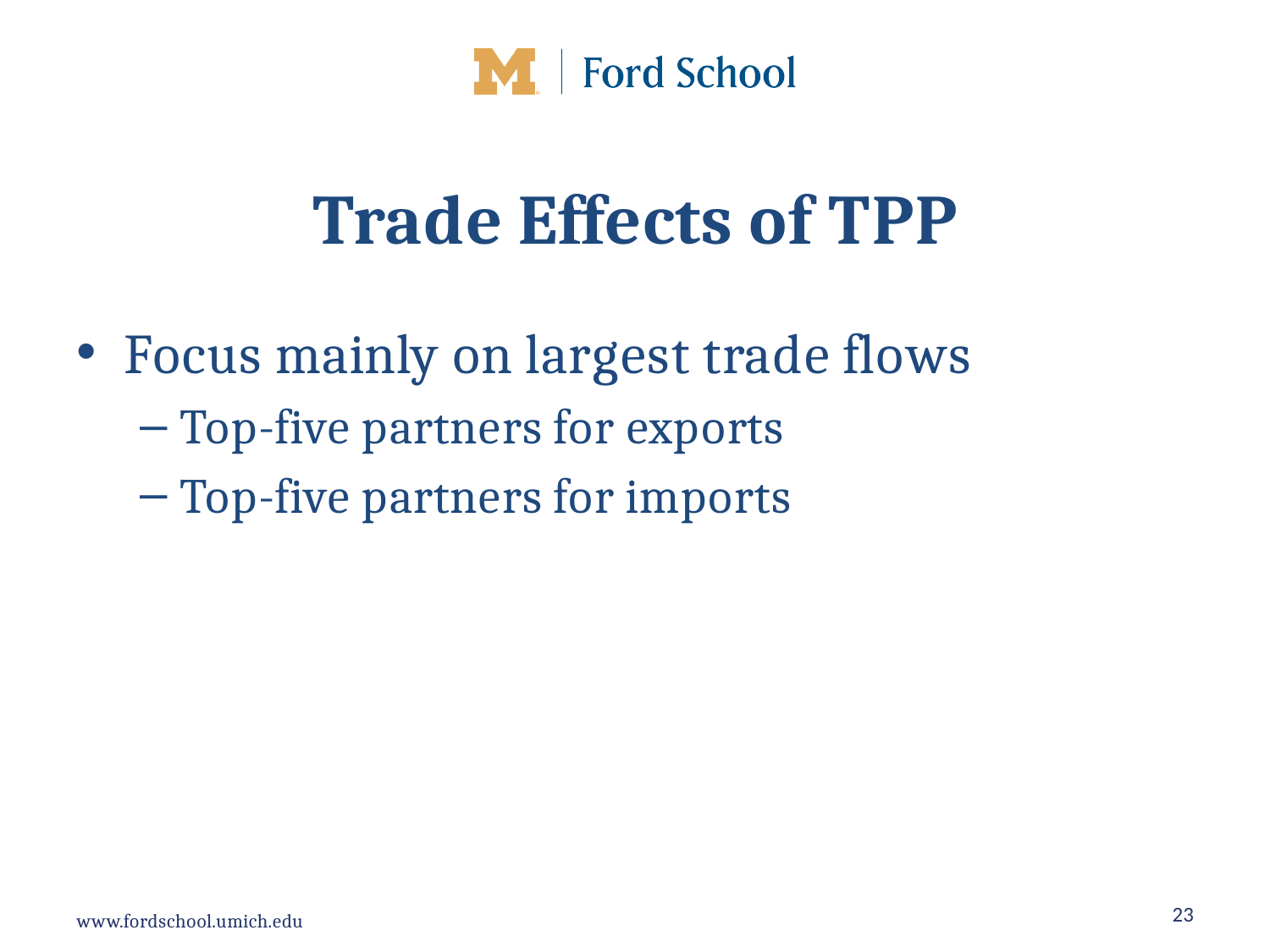

# Trade Effects of TPP
Focus mainly on largest trade flows
Top-five partners for exports
Top-five partners for imports

23